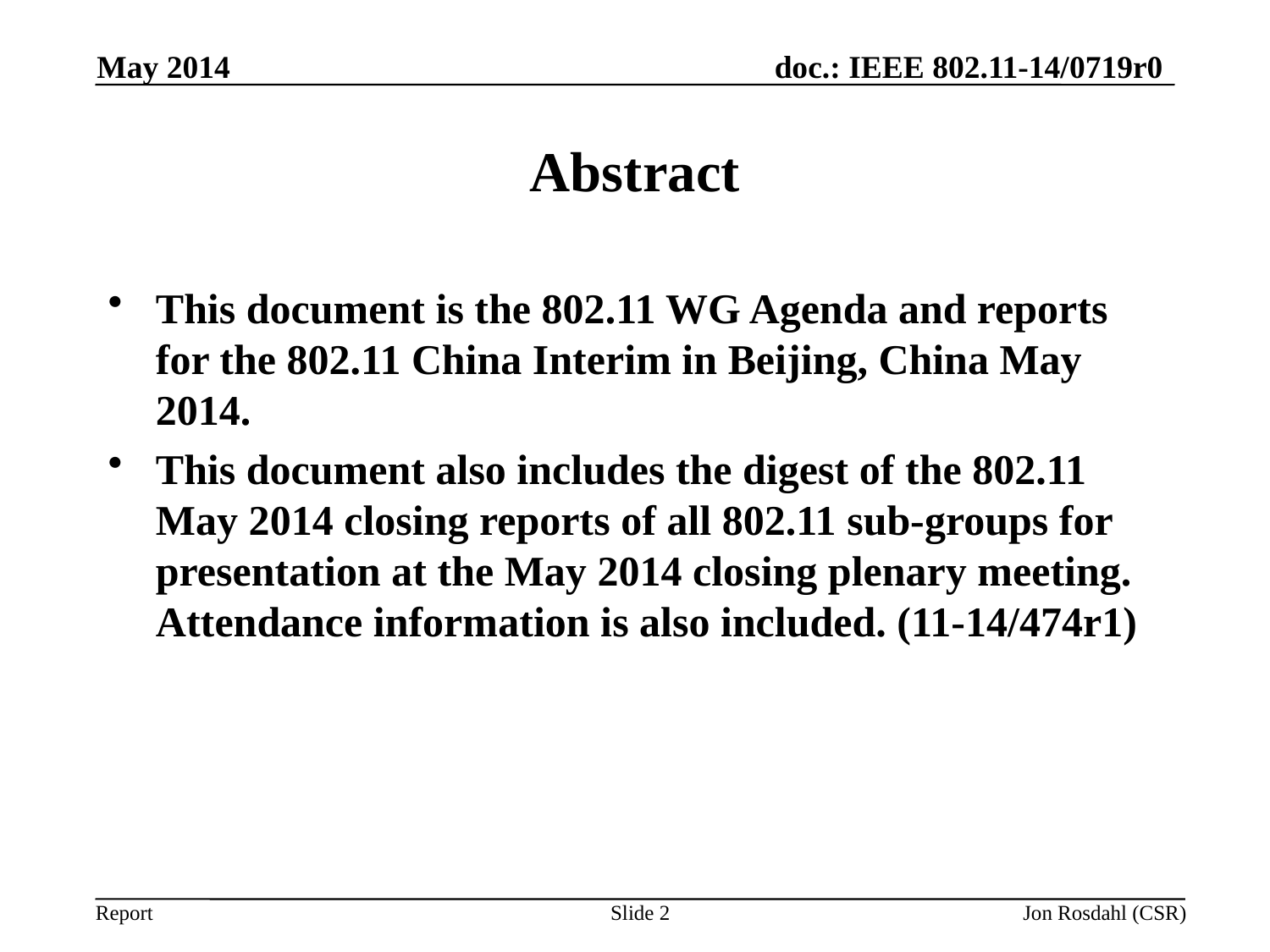

May 2014
# Abstract
This document is the 802.11 WG Agenda and reports for the 802.11 China Interim in Beijing, China May 2014.
This document also includes the digest of the 802.11 May 2014 closing reports of all 802.11 sub-groups for presentation at the May 2014 closing plenary meeting. Attendance information is also included. (11-14/474r1)
Slide 2
Jon Rosdahl (CSR)